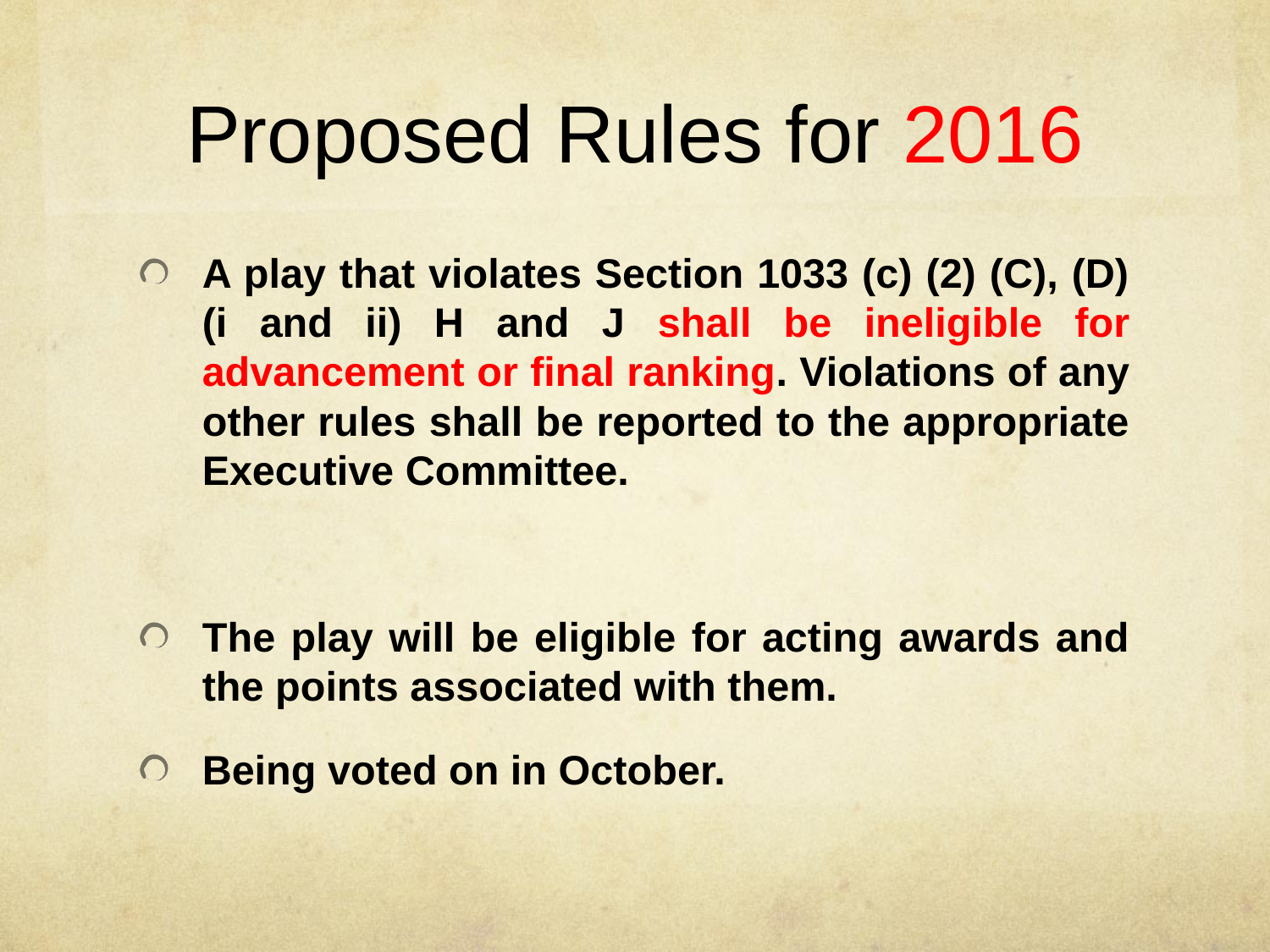

# Proposed Rules for 2016
A play that violates Section 1033 (c) (2) (C), (D) (i and ii) H and J shall be ineligible for advancement or final ranking. Violations of any other rules shall be reported to the appropriate Executive Committee.

The play will be eligible for acting awards and the points associated with them.
Being voted on in October.